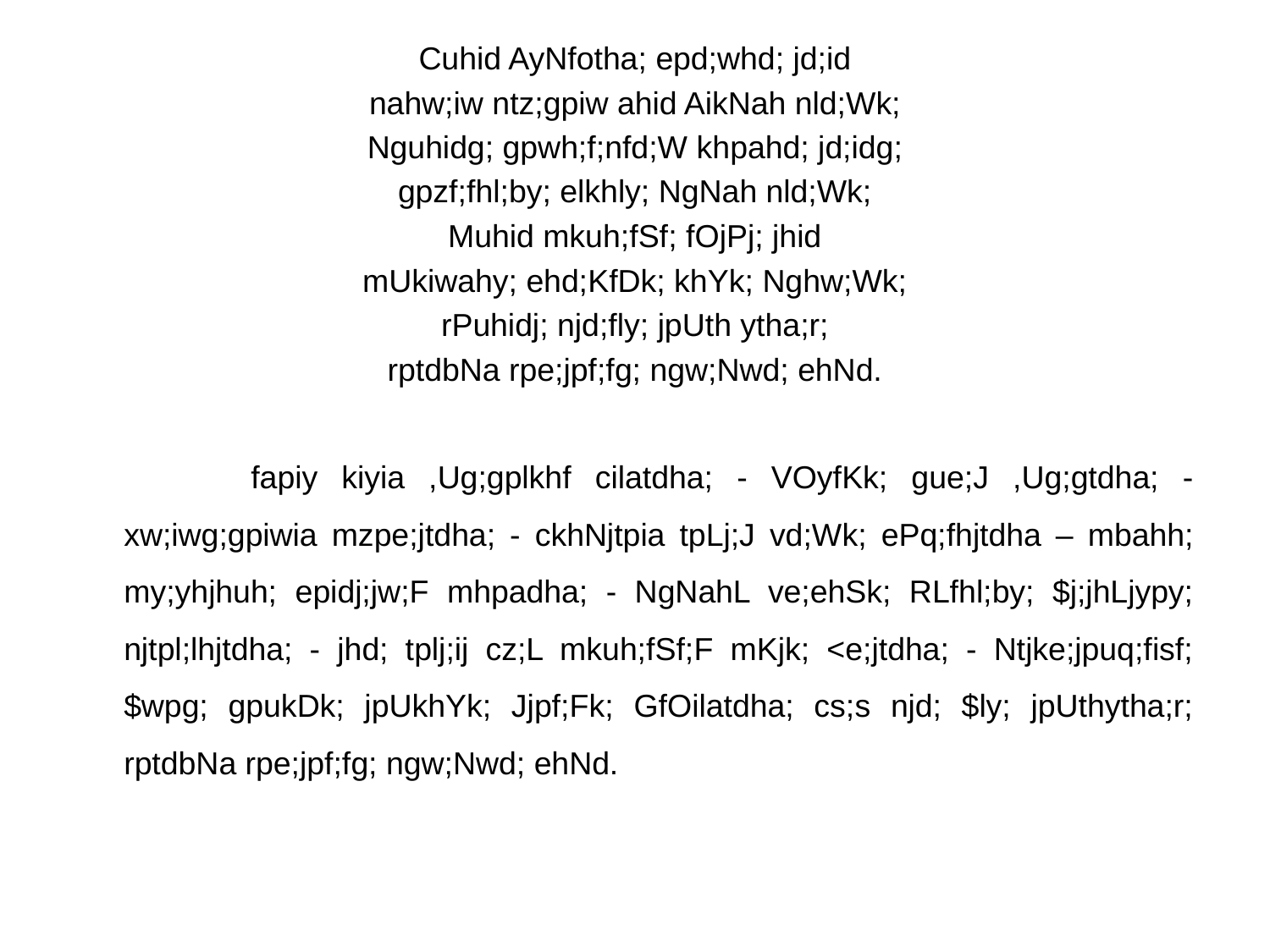

Cuhid AyNfotha; epd;whd; jd;id
nahw;iw ntz;gpiw ahid AikNah nld;Wk;
Nguhidg; gpwh;f;nfd;W khpahd; jd;idg;
gpzf;fhl;by; elkhly; NgNah nld;Wk;
Muhid mkuh;fSf; fOjPj; jhid
mUkiwahy; ehd;KfDk; khYk; Nghw;Wk;
rPuhidj; njd;fly; jpUth ytha;r;
rptdbNa rpe;jpf;fg; ngw;Nwd; ehNd.

		fapiy kiyia ,Ug;gplkhf cilatdha; - VOyfKk; gue;J ,Ug;gtdha; - xw;iwg;gpiwia mzpe;jtdha; - ckhNjtpia tpLj;J vd;Wk; ePq;fhjtdha – mbahh; my;yhjhuh; epidj;jw;F mhpadha; - NgNahL ve;ehSk; RLfhl;by; $j;jhLjypy; njtpl;lhjtdha; - jhd; tplj;ij cz;L mkuh;fSf;F mKjk; <e;jtdha; - Ntjke;jpuq;fisf; $wpg; gpukDk; jpUkhYk; Jjpf;Fk; GfOilatdha; cs;s njd; $ly; jpUthytha;r; rptdbNa rpe;jpf;fg; ngw;Nwd; ehNd.